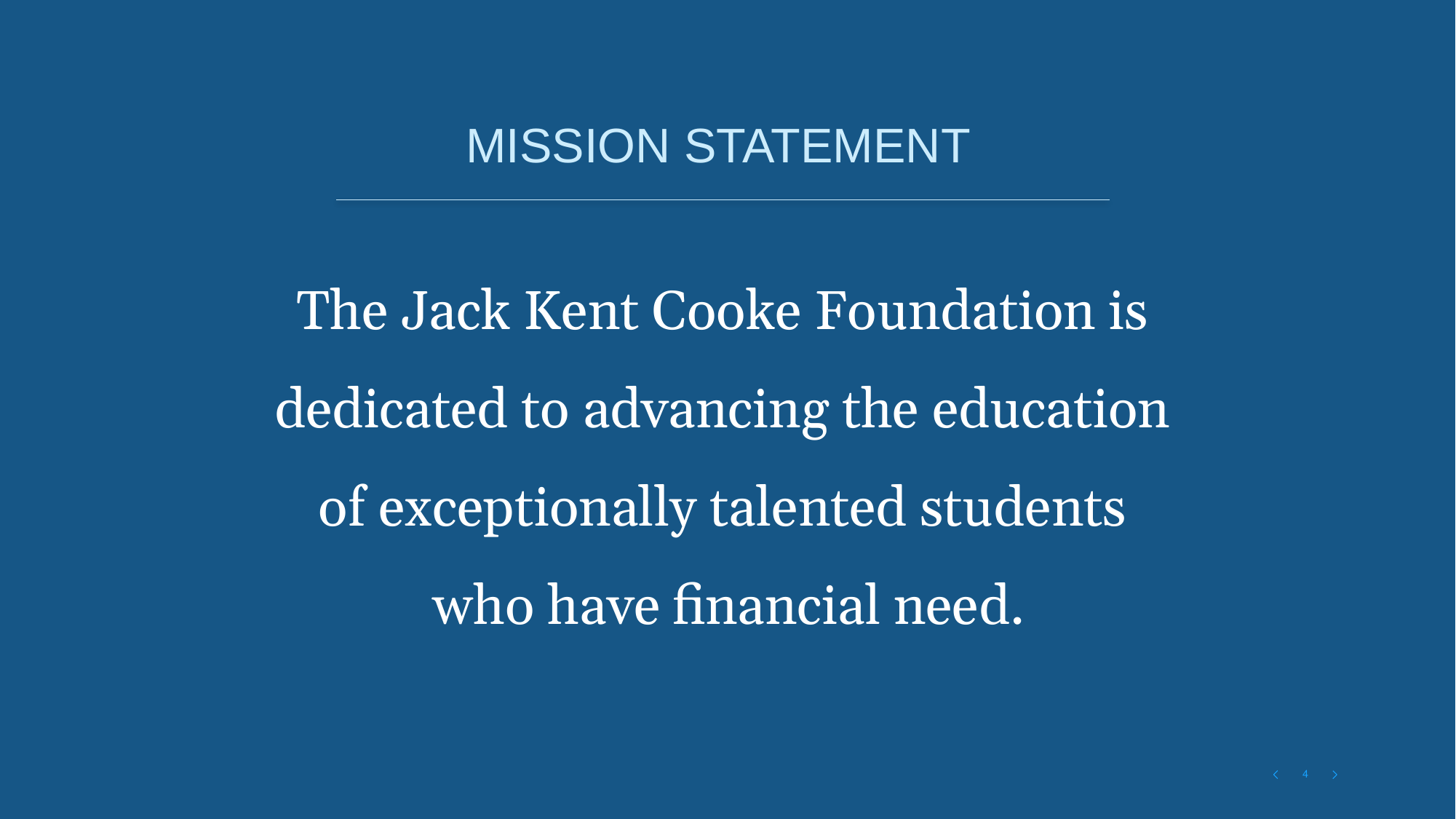

MISSION STATEMENT
The Jack Kent Cooke Foundation is
dedicated to advancing the education
of exceptionally talented students
who have financial need.